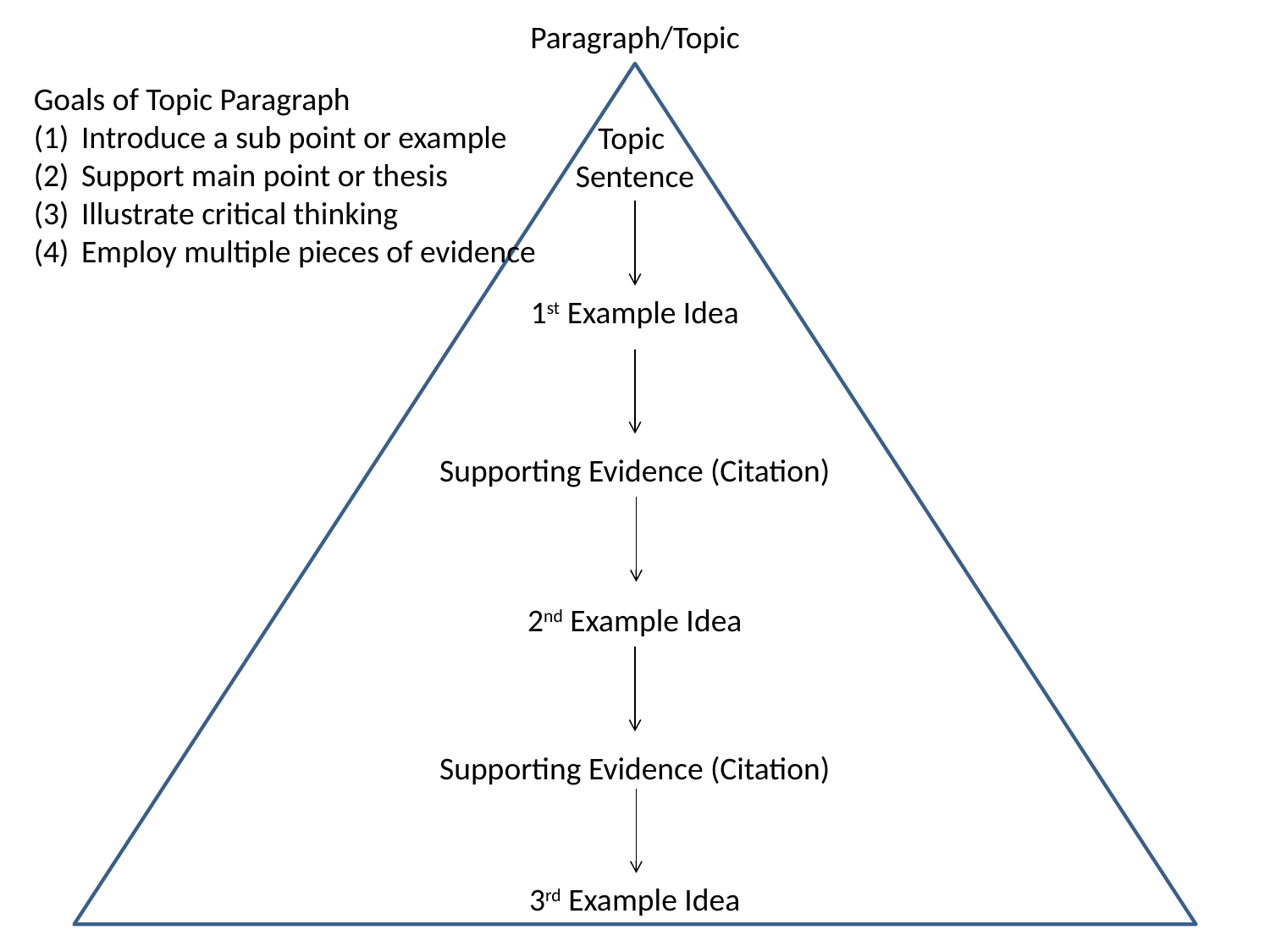

Paragraph/Topic

Goals of Topic Paragraph
Introduce a sub point or example
Support main point or thesis
Illustrate critical thinking
Employ multiple pieces of evidence
Topic
Sentence
1st Example Idea
Supporting Evidence (Citation)
2nd Example Idea
Supporting Evidence (Citation)
3rd Example Idea